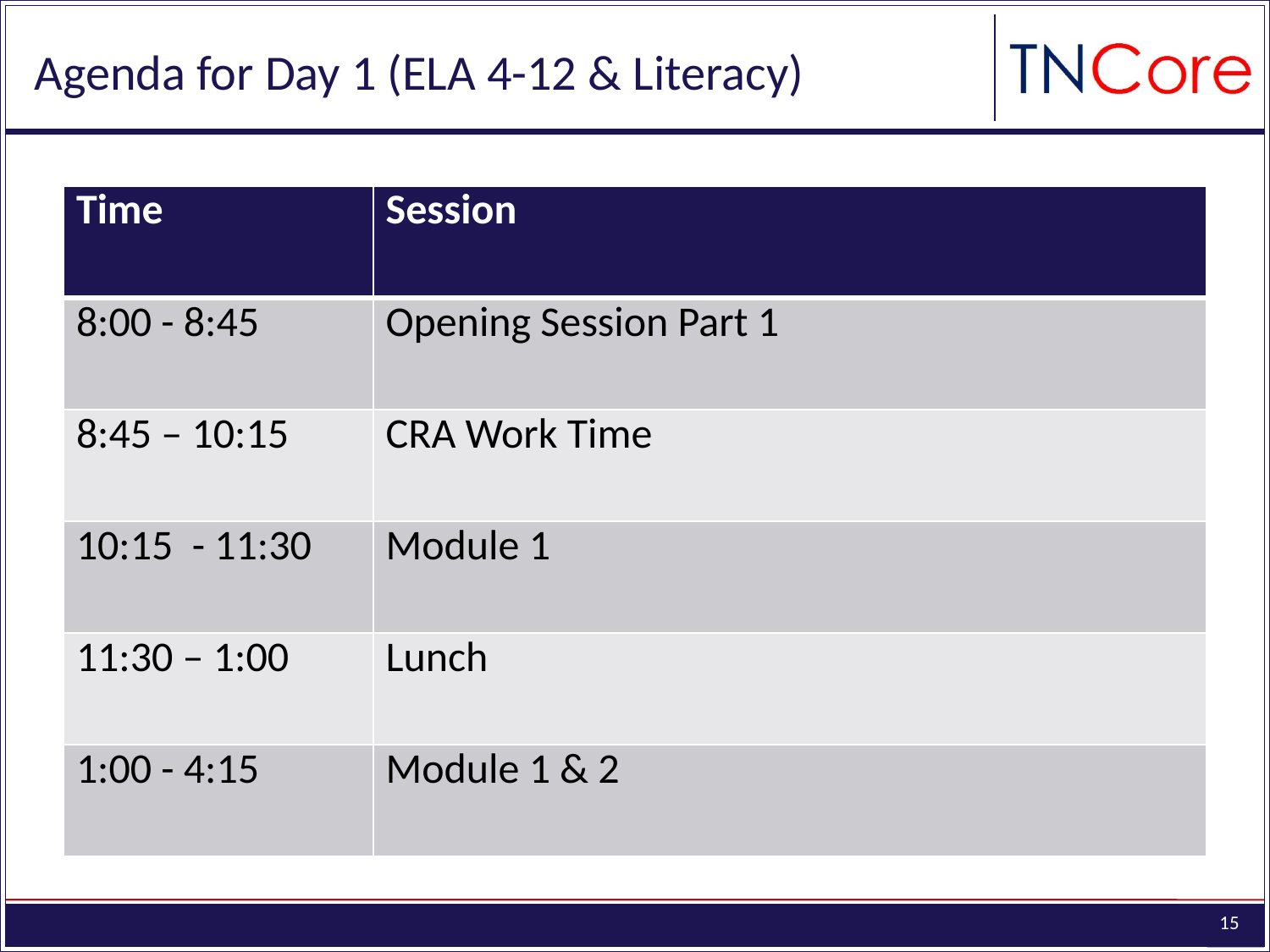

# Agenda for Day 1 (ELA 4-12 & Literacy)
| Time | Session |
| --- | --- |
| 8:00 - 8:45 | Opening Session Part 1 |
| 8:45 – 10:15 | CRA Work Time |
| 10:15 - 11:30 | Module 1 |
| 11:30 – 1:00 | Lunch |
| 1:00 - 4:15 | Module 1 & 2 |